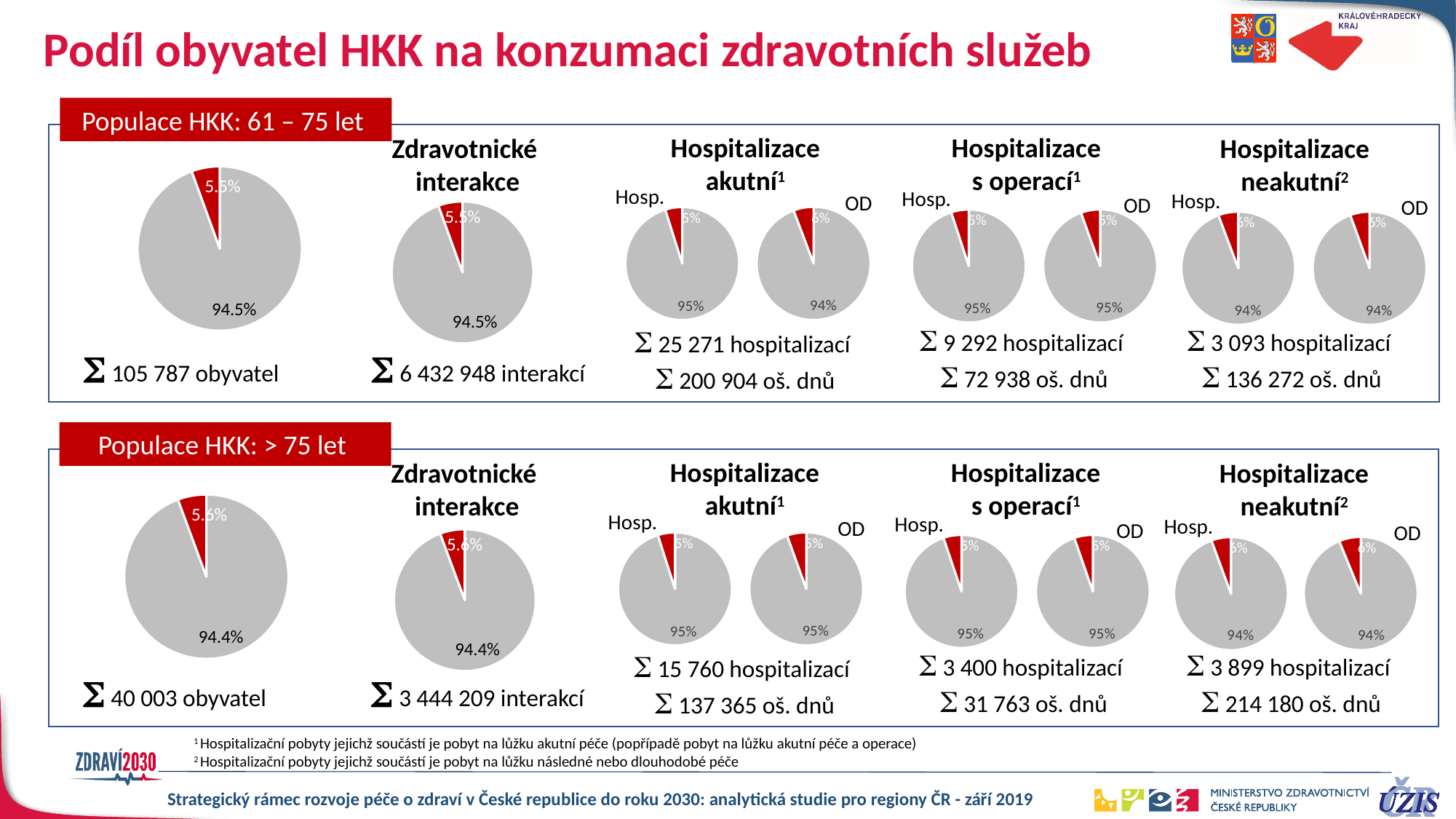

# Podíl obyvatel HKK na konzumaci zdravotních služeb
Populace HKK: 61 – 75 let

Hospitalizace akutní1
Hospitalizace s operací1
Zdravotnické
interakce
Hospitalizace neakutní2

### Chart

| Category | Sales |
|---|---|
| CR | 0.9445774876266347 |
| JMK | 0.05542251237336528 |

### Chart

| Category | Sales |
|---|---|
| CR | 0.9447527241021921 |
| JMK | 0.05524727589780791 |
Hosp.
Hosp.
Hosp.
OD
OD

### Chart

| Category | Sales |
|---|---|
| CR | 0.951794059859222 |
| JMK | 0.048205940140777906 |

### Chart

| Category | Sales |
|---|---|
| CR | 0.942974411376505 |
| JMK | 0.05702558862349501 |
OD

### Chart

| Category | Sales |
|---|---|
| CR | 0.9499779282722682 |
| JMK | 0.05002207172773178 |

### Chart

| Category | Sales |
|---|---|
| CR | 0.9454317882390084 |
| JMK | 0.054568211760991595 |

### Chart

| Category | Sales |
|---|---|
| CR | 0.943439700100576 |
| JMK | 0.056560299899423974 |

### Chart

| Category | Sales |
|---|---|
| CR | 0.9449635101351767 |
| JMK | 0.05503648986482333 |
Σ 9 292 hospitalizací
Σ 72 938 oš. dnů
Σ 3 093 hospitalizací
Σ 136 272 oš. dnů
Σ 25 271 hospitalizací
Σ 200 904 oš. dnů
Σ 6 432 948 interakcí
Σ 105 787 obyvatel
Populace HKK: > 75 let

Hospitalizace akutní1
Hospitalizace s operací1
Zdravotnické
interakce
Hospitalizace neakutní2

### Chart

| Category | Sales |
|---|---|
| CR | 0.9437683090711785 |
| JMK | 0.05623169092882157 |
Hosp.

### Chart

| Category | Sales |
|---|---|
| CR | 0.9435127150099274 |
| JMK | 0.0564872849900726 |
Hosp.
Hosp.
OD
OD

### Chart

| Category | Sales |
|---|---|
| CR | 0.9514311777323045 |
| JMK | 0.04856882226769557 |

### Chart

| Category | Sales |
|---|---|
| CR | 0.9454733102442222 |
| JMK | 0.054526689755777805 |
OD

### Chart

| Category | Sales |
|---|---|
| CR | 0.9485487727369026 |
| JMK | 0.051451227263097365 |

### Chart

| Category | Sales |
|---|---|
| CR | 0.9473044176493622 |
| JMK | 0.052695582350637794 |

### Chart

| Category | Sales |
|---|---|
| CR | 0.9442490276824526 |
| JMK | 0.05575097231754747 |

### Chart

| Category | Sales |
|---|---|
| CR | 0.9384435159334672 |
| JMK | 0.06155648406653286 |
Σ 3 400 hospitalizací
Σ 31 763 oš. dnů
Σ 3 899 hospitalizací
Σ 214 180 oš. dnů
Σ 15 760 hospitalizací
Σ 137 365 oš. dnů
Σ 3 444 209 interakcí
Σ 40 003 obyvatel
1 Hospitalizační pobyty jejichž součástí je pobyt na lůžku akutní péče (popřípadě pobyt na lůžku akutní péče a operace)
2 Hospitalizační pobyty jejichž součástí je pobyt na lůžku následné nebo dlouhodobé péče